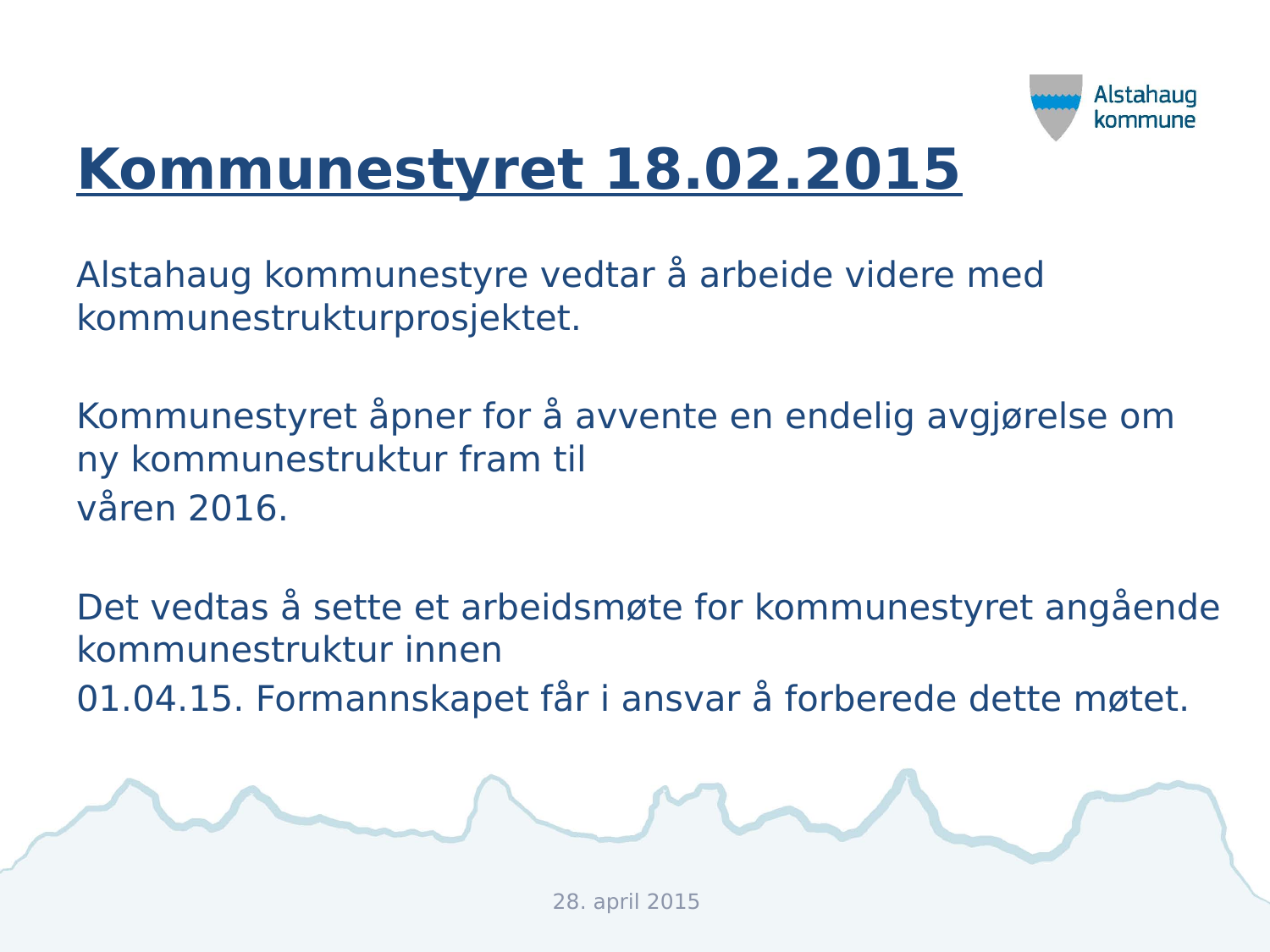

# Kommunestyret 18.02.2015
Alstahaug kommunestyre vedtar å arbeide videre med kommunestrukturprosjektet.

Kommunestyret åpner for å avvente en endelig avgjørelse om ny kommunestruktur fram til
våren 2016.

Det vedtas å sette et arbeidsmøte for kommunestyret angående kommunestruktur innen
01.04.15. Formannskapet får i ansvar å forberede dette møtet.
28. april 2015